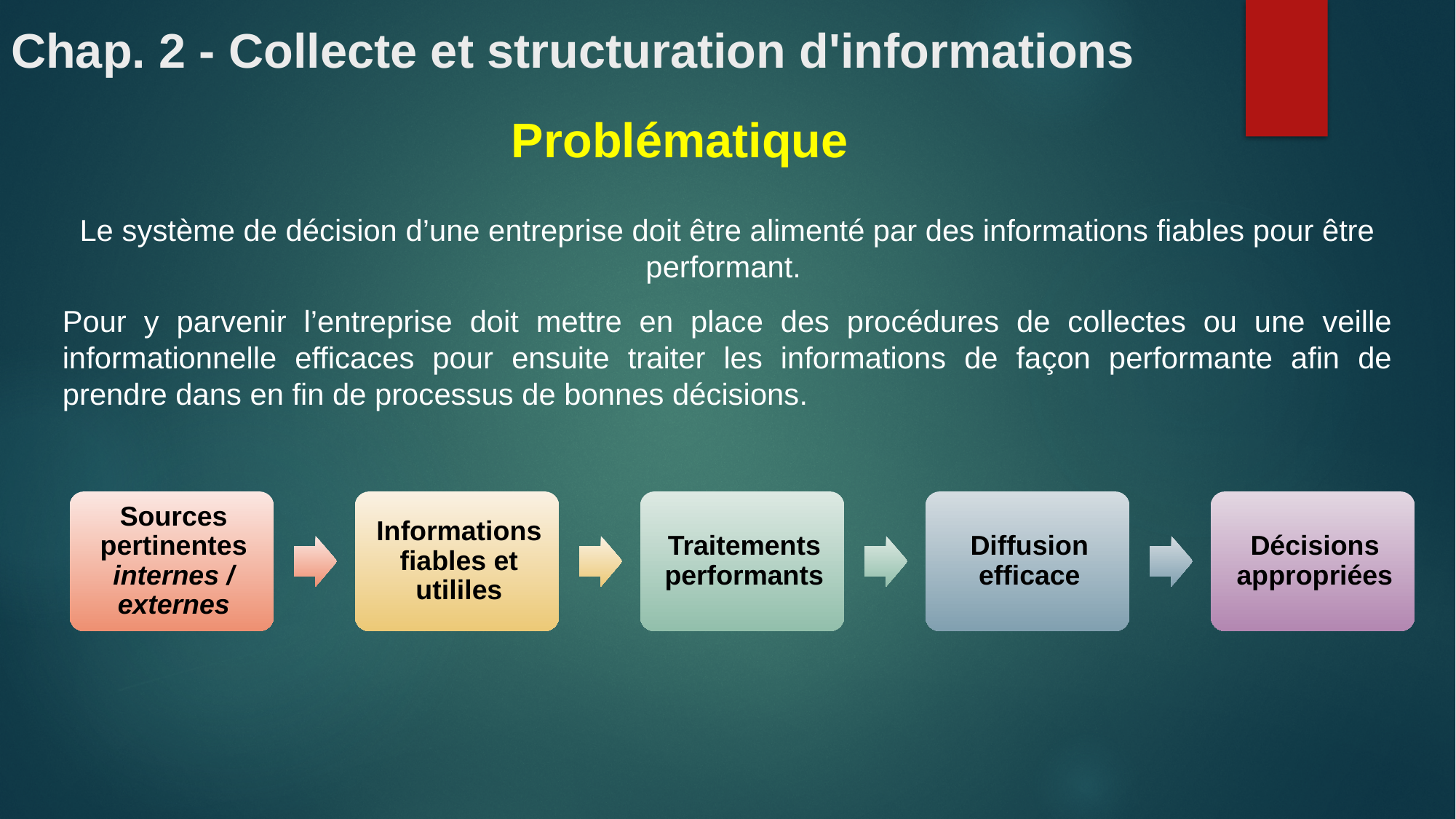

# Chap. 2 - Collecte et structuration d'informations
Problématique
Le système de décision d’une entreprise doit être alimenté par des informations fiables pour être performant.
Pour y parvenir l’entreprise doit mettre en place des procédures de collectes ou une veille informationnelle efficaces pour ensuite traiter les informations de façon performante afin de prendre dans en fin de processus de bonnes décisions.
Sources pertinentes internes / externes

Informations fiables et utililes

Traitements performants

Diffusion efficace

Décisions appropriées